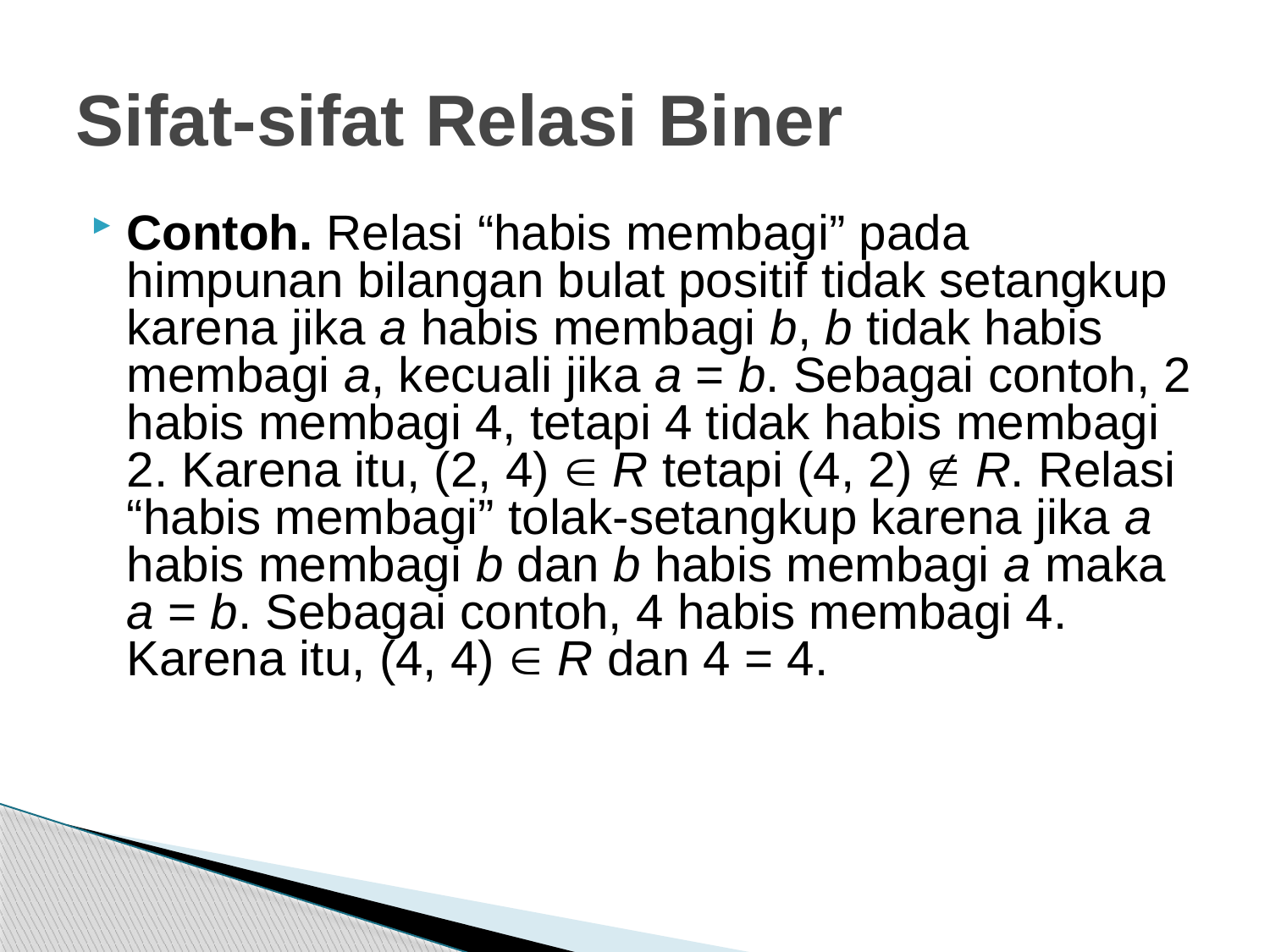

# Sifat-sifat Relasi Biner
Contoh. Relasi “habis membagi” pada himpunan bilangan bulat positif tidak setangkup karena jika a habis membagi b, b tidak habis membagi a, kecuali jika a = b. Sebagai contoh, 2 habis membagi 4, tetapi 4 tidak habis membagi 2. Karena itu, (2, 4) ∈ R tetapi (4, 2) ∉ R. Relasi “habis membagi” tolak-setangkup karena jika a habis membagi b dan b habis membagi a maka a = b. Sebagai contoh, 4 habis membagi 4. Karena itu, (4, 4) ∈ R dan 4 = 4.